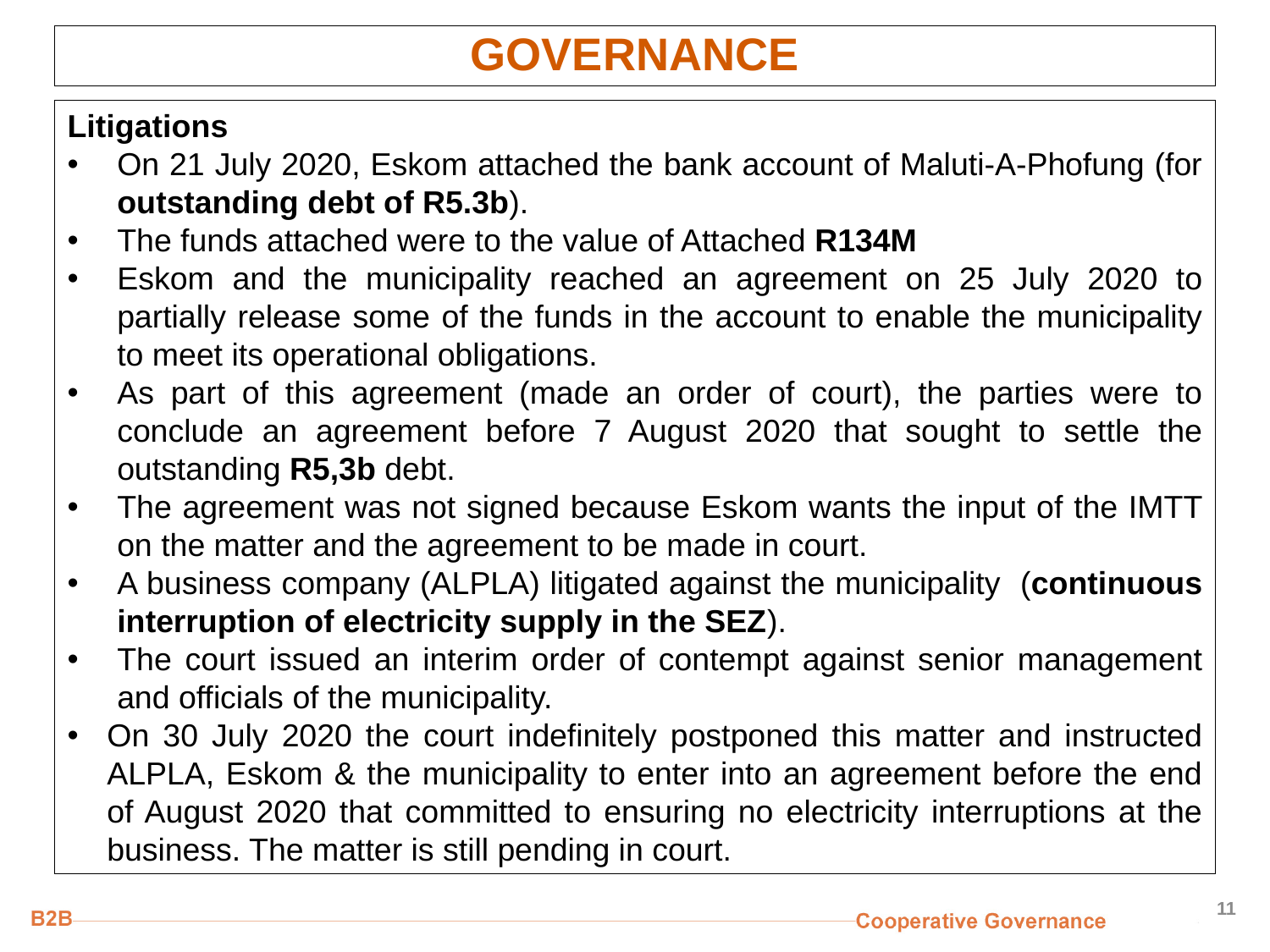

# GOVERNANCE
Litigations
On 21 July 2020, Eskom attached the bank account of Maluti-A-Phofung (for outstanding debt of R5.3b).
The funds attached were to the value of Attached R134M
Eskom and the municipality reached an agreement on 25 July 2020 to partially release some of the funds in the account to enable the municipality to meet its operational obligations.
As part of this agreement (made an order of court), the parties were to conclude an agreement before 7 August 2020 that sought to settle the outstanding R5,3b debt.
The agreement was not signed because Eskom wants the input of the IMTT on the matter and the agreement to be made in court.
A business company (ALPLA) litigated against the municipality  (continuous interruption of electricity supply in the SEZ).
The court issued an interim order of contempt against senior management and officials of the municipality.
On 30 July 2020 the court indefinitely postponed this matter and instructed ALPLA, Eskom & the municipality to enter into an agreement before the end of August 2020 that committed to ensuring no electricity interruptions at the business. The matter is still pending in court.

11